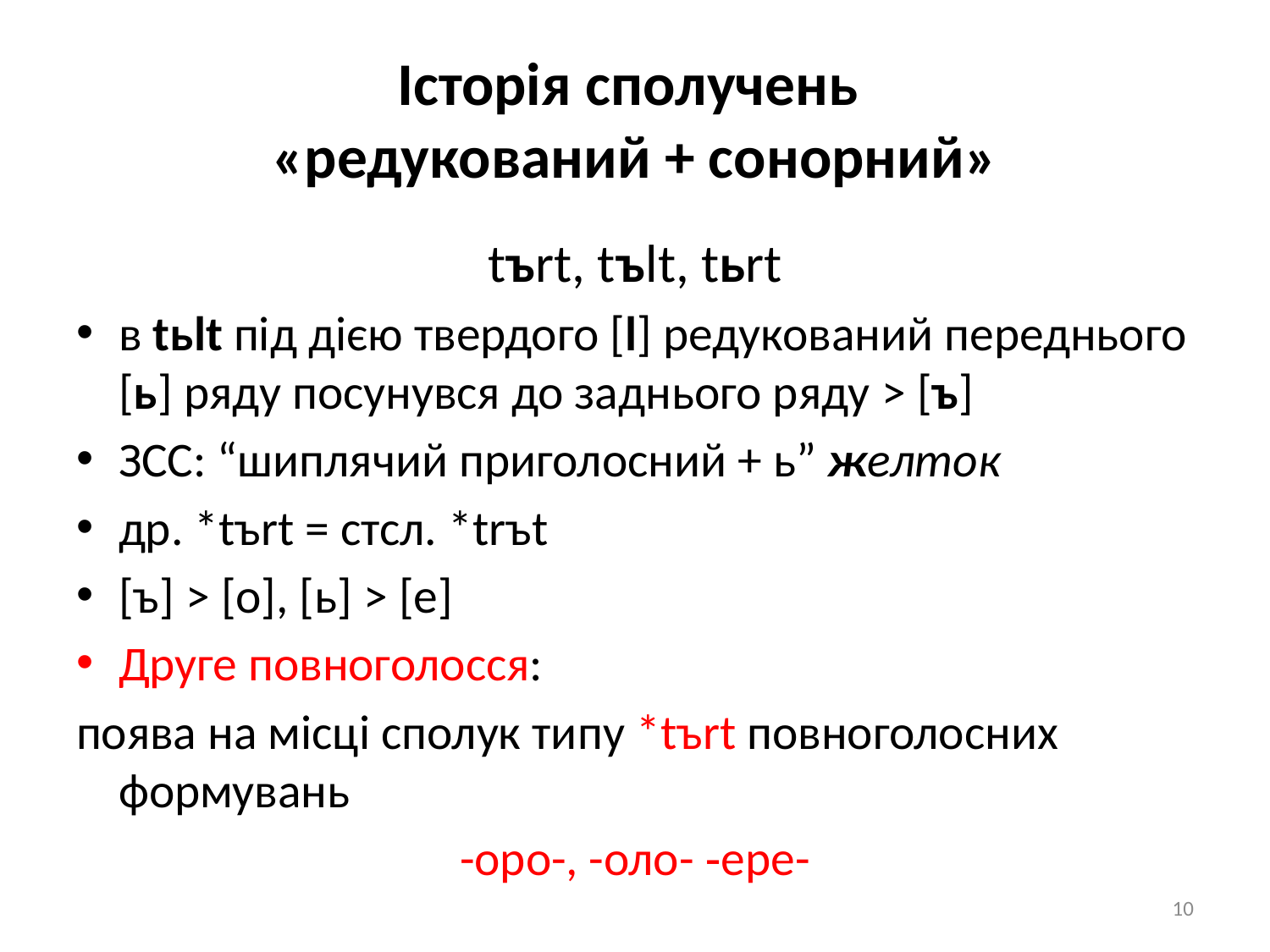

# Історія сполучень «редукований + сонорний»
tъrt, tъlt, tьrt
в tьlt під дією твердого [l] редукований переднього [ь] ряду посунувся до заднього ряду > [ъ]
ЗСС: “шиплячий приголосний + ь” желток
др. *tъrt = стсл. *trъt
[ъ] > [о], [ь] > [е]
Друге повноголосся:
поява на місці сполук типу *tъrt повноголосних формувань
-оро-, -оло- ‑ере-

10